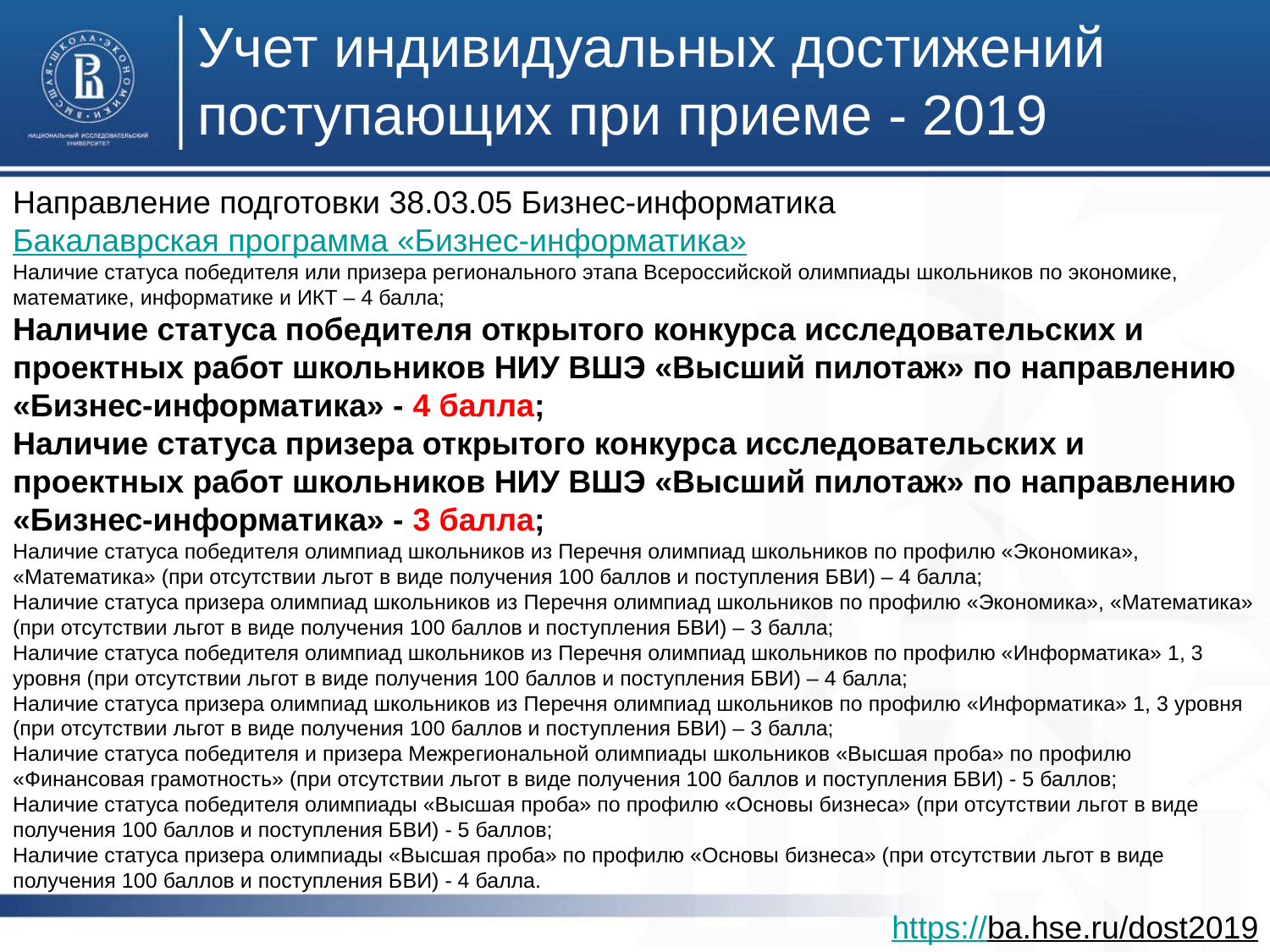

Учет индивидуальных достижений поступающих при приеме - 2019
Направление подготовки 38.03.05 Бизнес-информатика
Бакалаврская программа «Бизнес-информатика»
Наличие статуса победителя или призера регионального этапа Всероссийской олимпиады школьников по экономике, математике, информатике и ИКТ – 4 балла;
Наличие статуса победителя открытого конкурса исследовательских и проектных работ школьников НИУ ВШЭ «Высший пилотаж» по направлению «Бизнес-информатика» - 4 балла;
Наличие статуса призера открытого конкурса исследовательских и проектных работ школьников НИУ ВШЭ «Высший пилотаж» по направлению «Бизнес-информатика» - 3 балла;
Наличие статуса победителя олимпиад школьников из Перечня олимпиад школьников по профилю «Экономика», «Математика» (при отсутствии льгот в виде получения 100 баллов и поступления БВИ) – 4 балла;
Наличие статуса призера олимпиад школьников из Перечня олимпиад школьников по профилю «Экономика», «Математика» (при отсутствии льгот в виде получения 100 баллов и поступления БВИ) – 3 балла;
Наличие статуса победителя олимпиад школьников из Перечня олимпиад школьников по профилю «Информатика» 1, 3 уровня (при отсутствии льгот в виде получения 100 баллов и поступления БВИ) – 4 балла;
Наличие статуса призера олимпиад школьников из Перечня олимпиад школьников по профилю «Информатика» 1, 3 уровня (при отсутствии льгот в виде получения 100 баллов и поступления БВИ) – 3 балла;
Наличие статуса победителя и призера Межрегиональной олимпиады школьников «Высшая проба» по профилю «Финансовая грамотность» (при отсутствии льгот в виде получения 100 баллов и поступления БВИ) - 5 баллов;
Наличие статуса победителя олимпиады «Высшая проба» по профилю «Основы бизнеса» (при отсутствии льгот в виде получения 100 баллов и поступления БВИ) - 5 баллов;
Наличие статуса призера олимпиады «Высшая проба» по профилю «Основы бизнеса» (при отсутствии льгот в виде получения 100 баллов и поступления БВИ) - 4 балла.
https://ba.hse.ru/dost2019